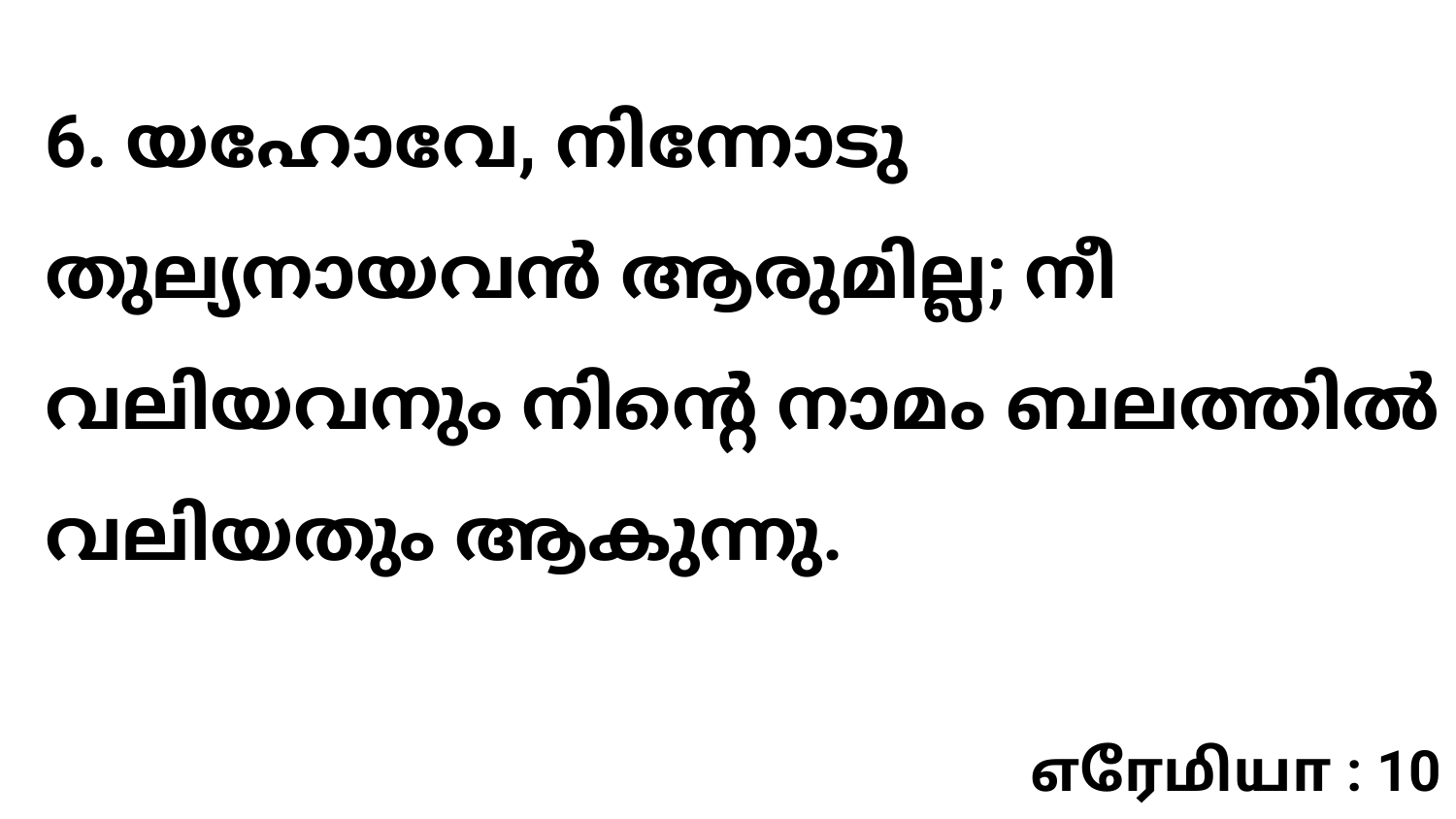

6. യഹോവേ, നിന്നോടു തുല്യനായവൻ ആരുമില്ല; നീ വലിയവനും നിന്റെ നാമം ബലത്തിൽ വലിയതും ആകുന്നു.
எரேமியா : 10